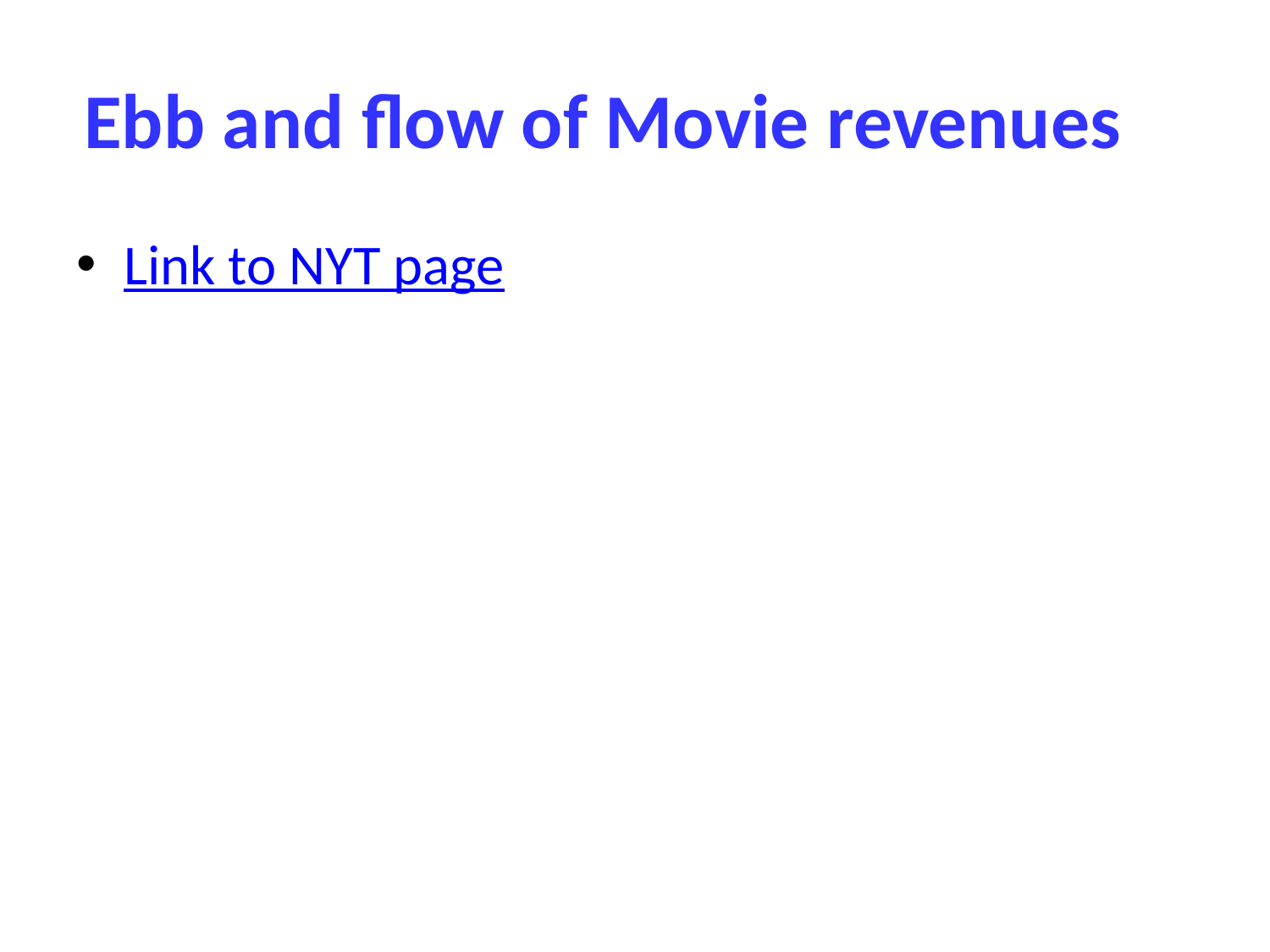

# Ebb and flow of Movie revenues
Link to NYT page